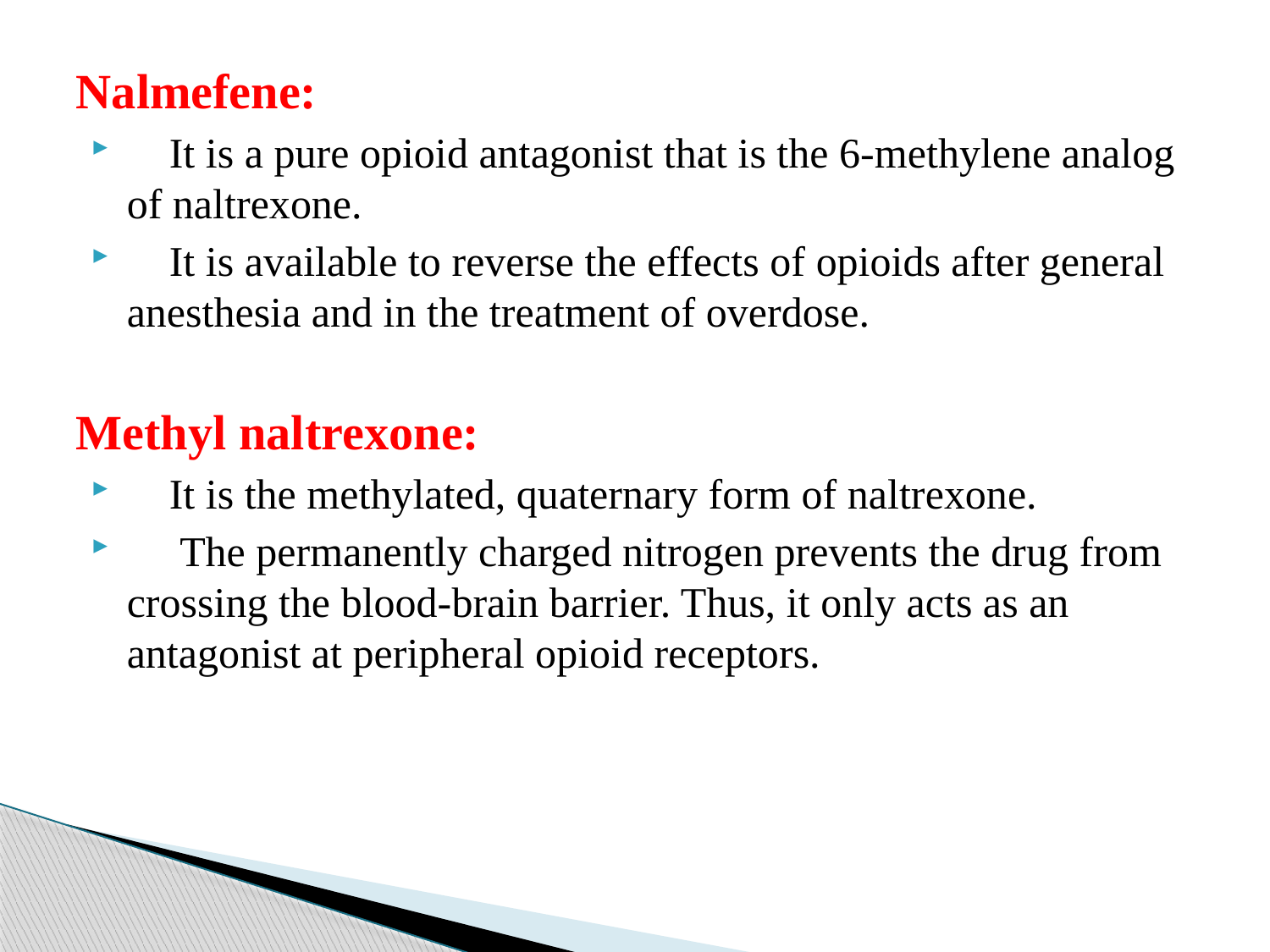

Nalmefene:
    It is a pure opioid antagonist that is the 6-methylene analog of naltrexone.
    It is available to reverse the effects of opioids after general anesthesia and in the treatment of overdose.

Methyl naltrexone:
    It is the methylated, quaternary form of naltrexone.
     The permanently charged nitrogen prevents the drug from crossing the blood-brain barrier. Thus, it only acts as an antagonist at peripheral opioid receptors.